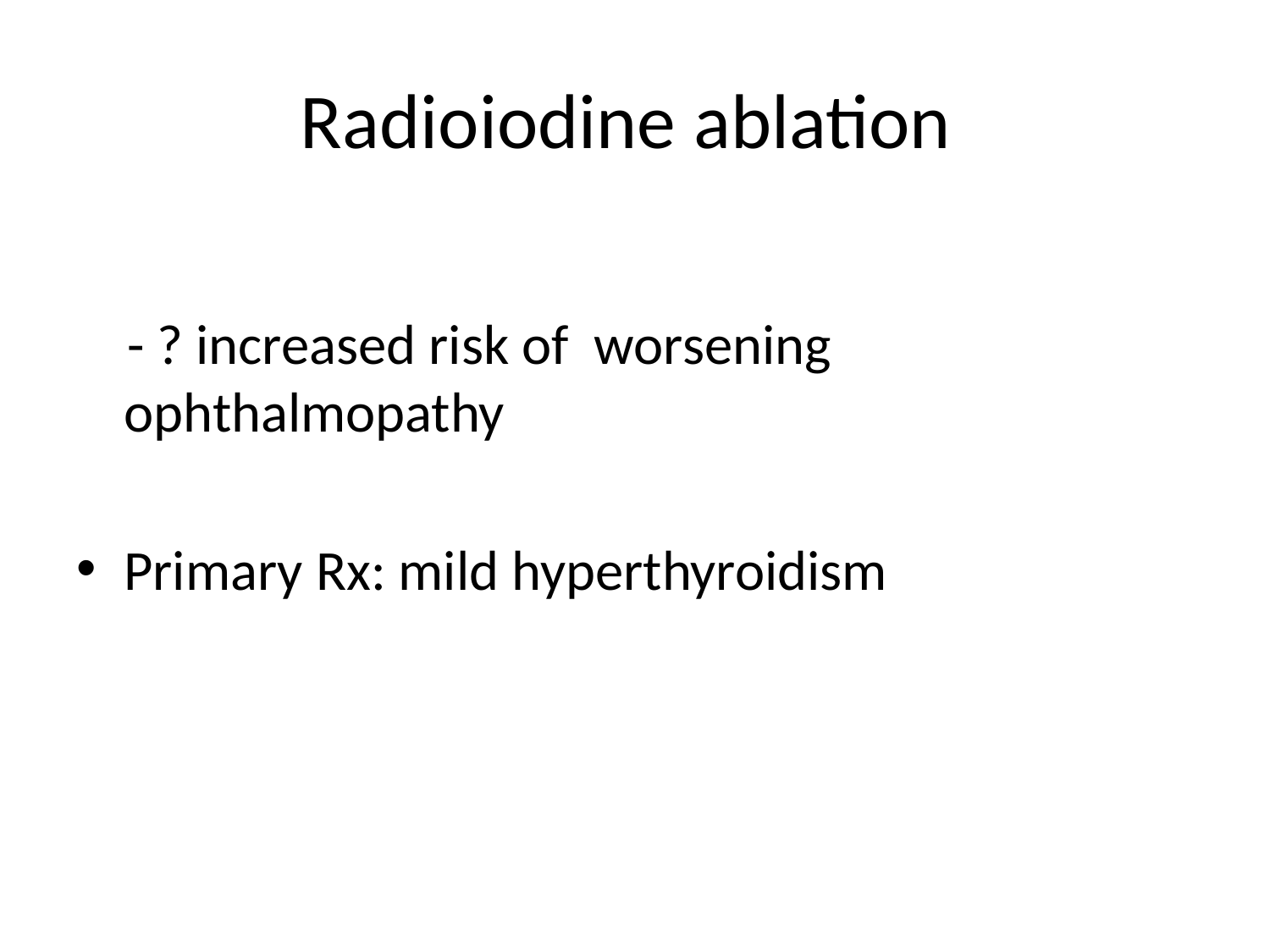

# Radioiodine ablation

    - ? increased risk of  worsening ophthalmopathy

Primary Rx: mild hyperthyroidism